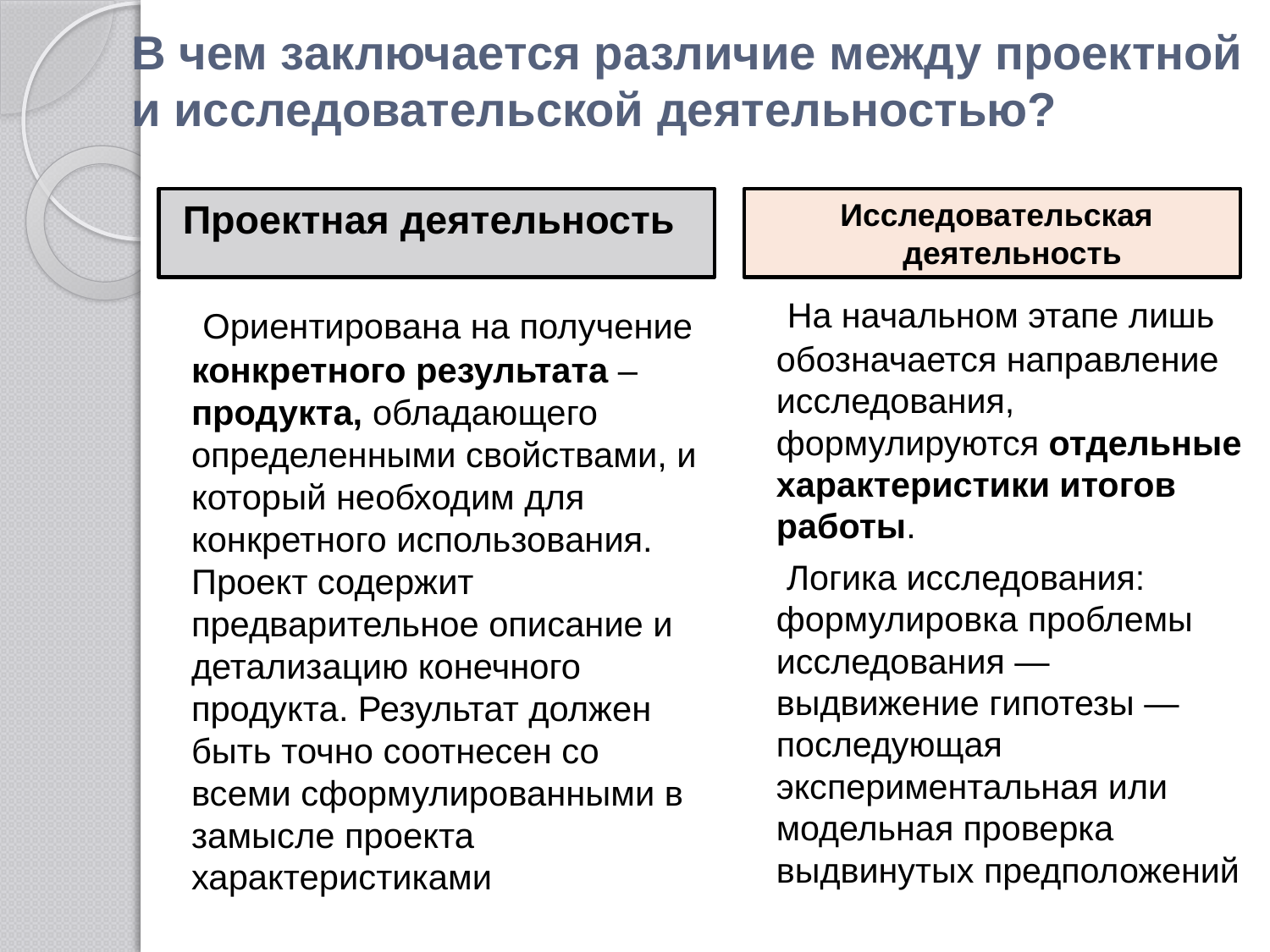

# В чем заключается различие между проектной и исследовательской деятельностью?
Проектная деятельность
Исследовательская деятельность
    На начальном этапе лишь обозначается направление исследования, формулируются отдельные характеристики итогов работы.
     Логика исследования: формулировка проблемы исследования — выдвижение гипотезы —последующая экспериментальная или модельная проверка выдвинутых предположений

    Ориентирована на получение конкретного результата – продукта, обладающего определенными свойствами, и который необходим для конкретного использования. Проект содержит предварительное описание и детализацию конечного продукта. Результат должен быть точно соотнесен со всеми сформулированными в замысле проекта характеристиками